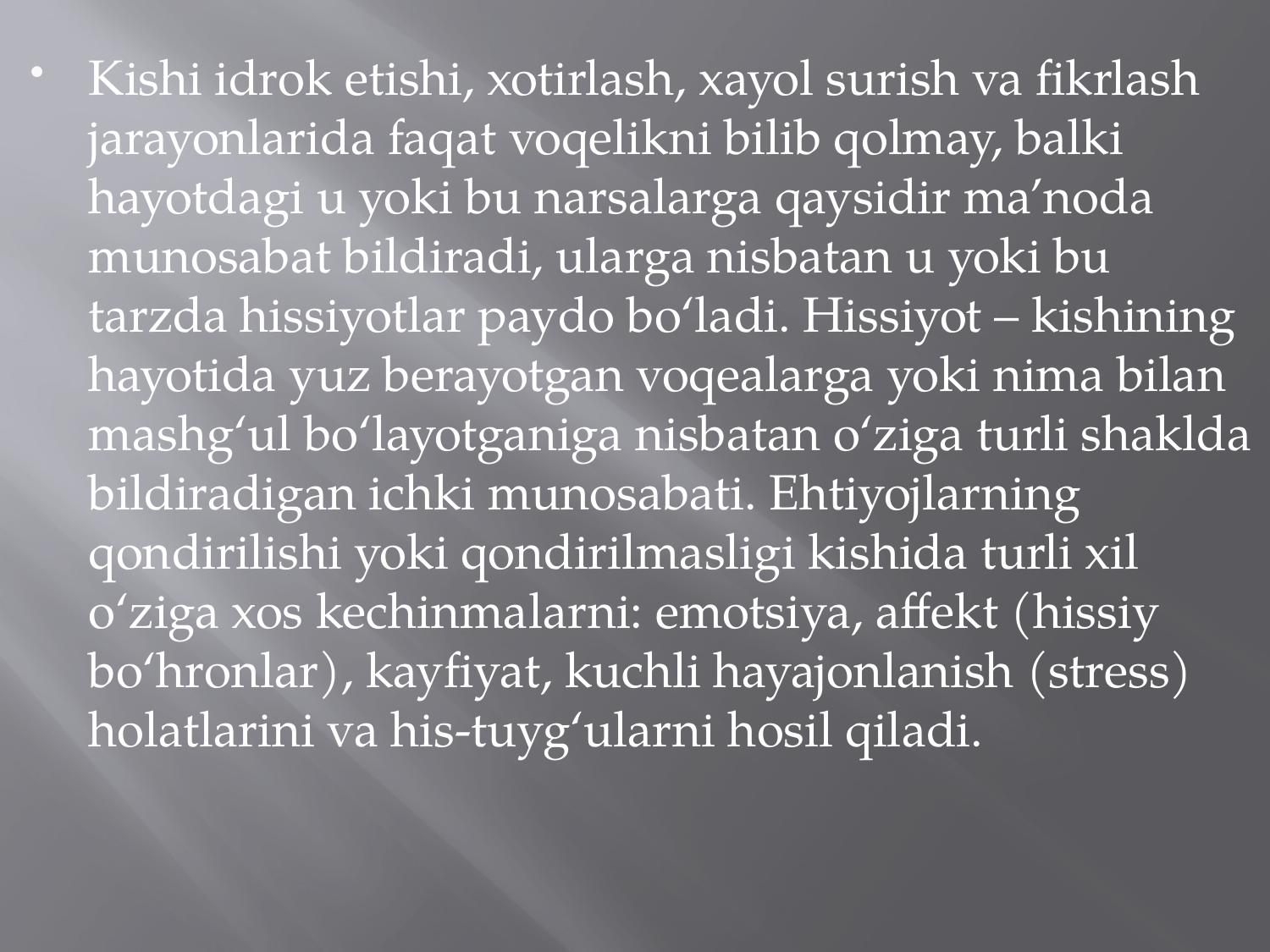

Kishi idrok etishi, xotirlash, xayol surish va fikrlash jarayonlarida faqat voqelikni bilib qolmay, balki hayotdagi u yoki bu narsalarga qaysidir ma’noda munosabat bildiradi, ularga nisbatan u yoki bu tarzda hissiyotlar paydo bo‘ladi. Hissiyot – kishining hayotida yuz berayotgan voqealarga yoki nima bilan mashg‘ul bo‘layotganiga nisbatan o‘ziga turli shaklda bildiradigan ichki munosabati. Ehtiyojlarning qondirilishi yoki qondirilmasligi kishida turli xil o‘ziga xos kechinmalarni: emotsiya, affekt (hissiy bo‘hronlar), kayfiyat, kuchli hayajonlanish (stress) holatlarini va his-tuyg‘ularni hosil qiladi.